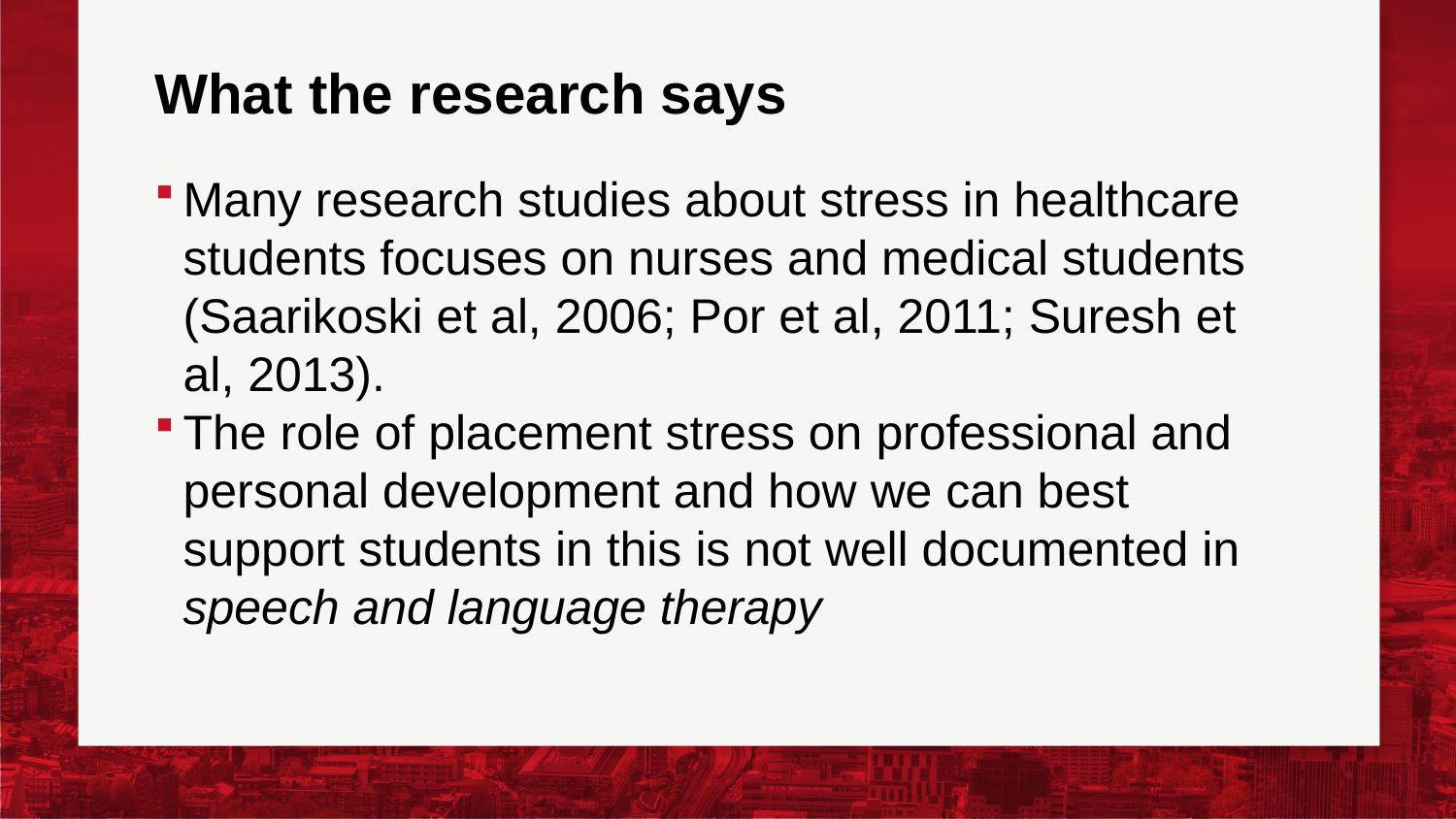

# What the research says
Many research studies about stress in healthcare students focuses on nurses and medical students (Saarikoski et al, 2006; Por et al, 2011; Suresh et al, 2013).
The role of placement stress on professional and personal development and how we can best support students in this is not well documented in speech and language therapy